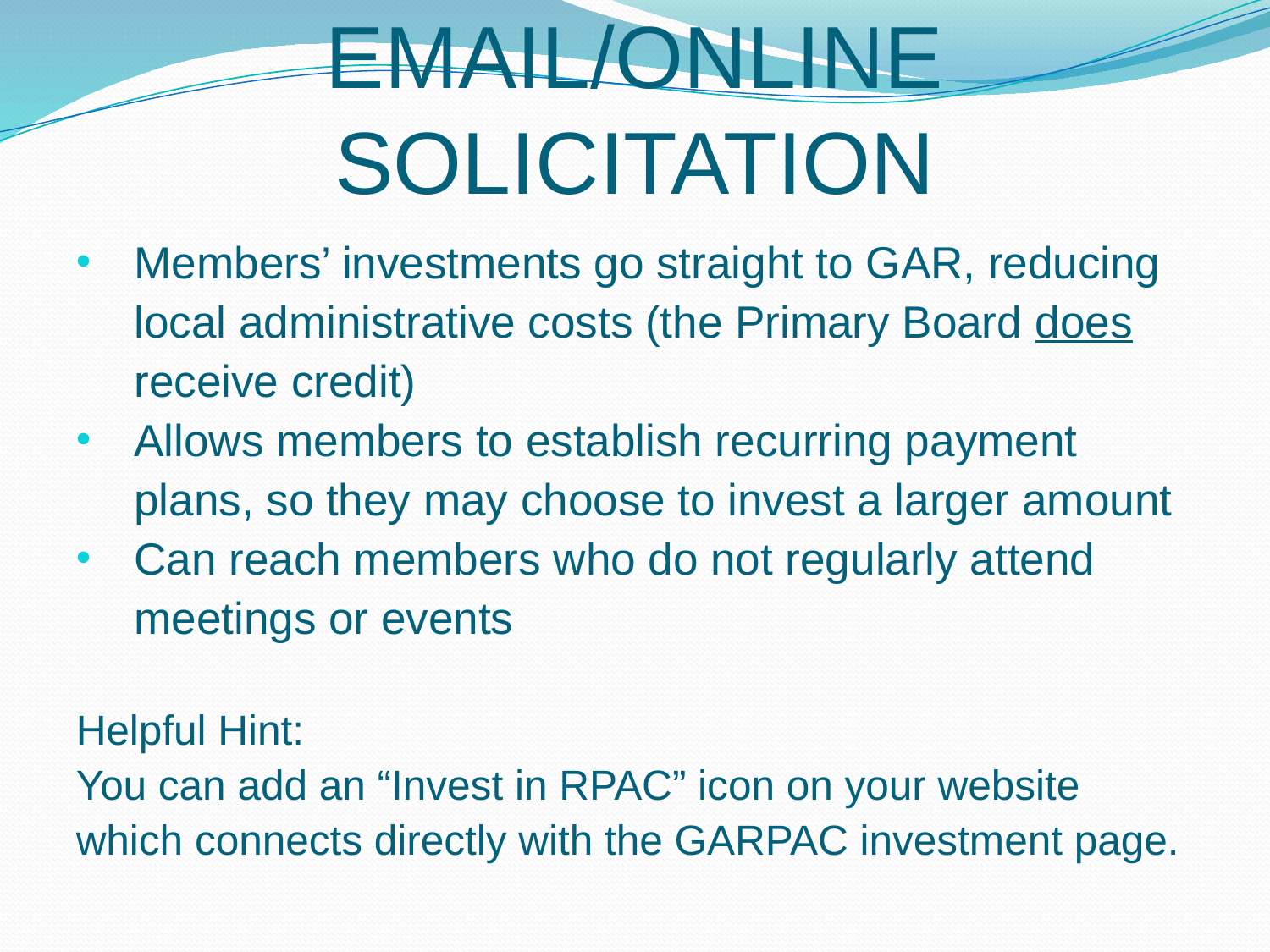

# EMAIL/ONLINE SOLICITATION
Members’ investments go straight to GAR, reducing local administrative costs (the Primary Board does receive credit)
Allows members to establish recurring payment plans, so they may choose to invest a larger amount
Can reach members who do not regularly attend meetings or events

Helpful Hint:
You can add an “Invest in RPAC” icon on your website which connects directly with the GARPAC investment page.